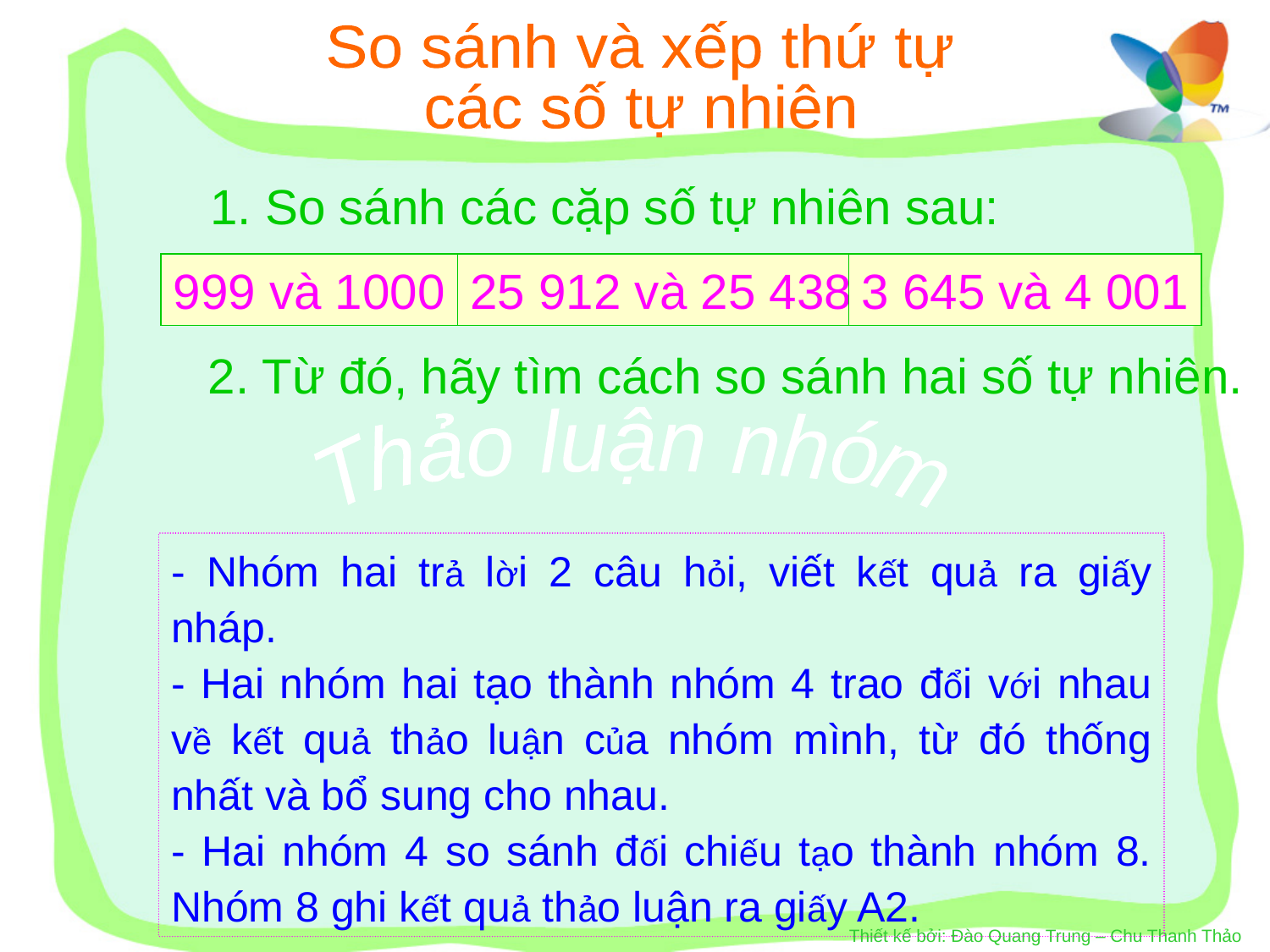

So sánh và xếp thứ tự
các số tự nhiên
1. So sánh các cặp số tự nhiên sau:
999 và 1000
25 912 và 25 438
3 645 và 4 001
2. Từ đó, hãy tìm cách so sánh hai số tự nhiên.
Thảo luận nhóm
- Nhóm hai trả lời 2 câu hỏi, viết kết quả ra giấy nháp.
- Hai nhóm hai tạo thành nhóm 4 trao đổi với nhau về kết quả thảo luận của nhóm mình, từ đó thống nhất và bổ sung cho nhau.
- Hai nhóm 4 so sánh đối chiếu tạo thành nhóm 8. Nhóm 8 ghi kết quả thảo luận ra giấy A2.